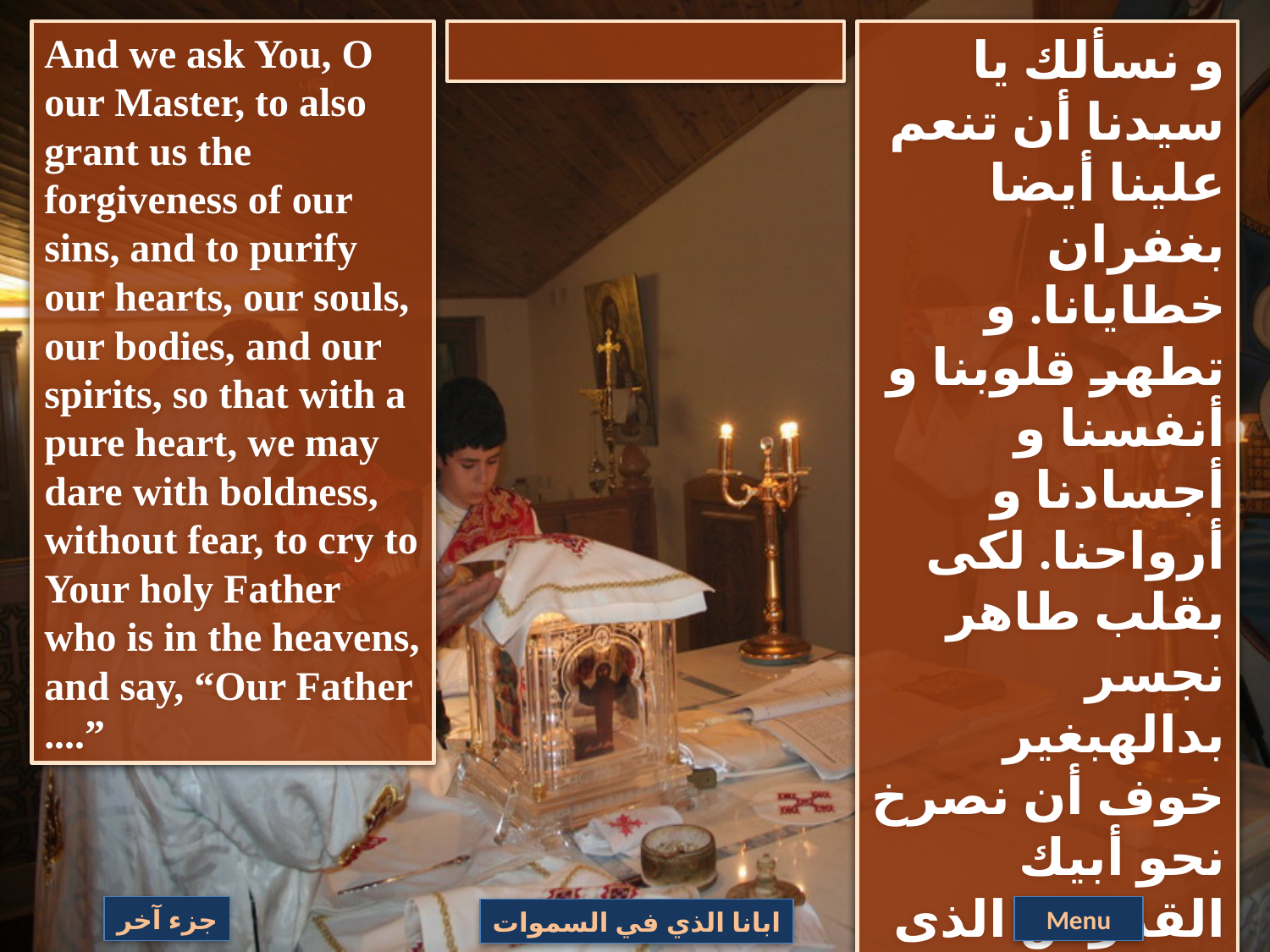

And we ask You, O our Master, to also grant us the forgiveness of our sins, and to purify our hearts, our souls, our bodies, and our spirits, so that with a pure heart, we may dare with boldness, without fear, to cry to Your holy Father who is in the heavens, and say, “Our Father ....”

و نسألك يا سيدنا أن تنعم علينا أيضا بغفران خطايانا. و تطهر قلوبنا و أنفسنا و أجسادنا و أرواحنا. لكى بقلب طاهر نجسر بدالهبغير خوف أن نصرخ نحو أبيك القدوس الذى فى السموات و نقول: أبانا الذي في السموات.......
جزء آخر
Menu
ابانا الذي في السموات